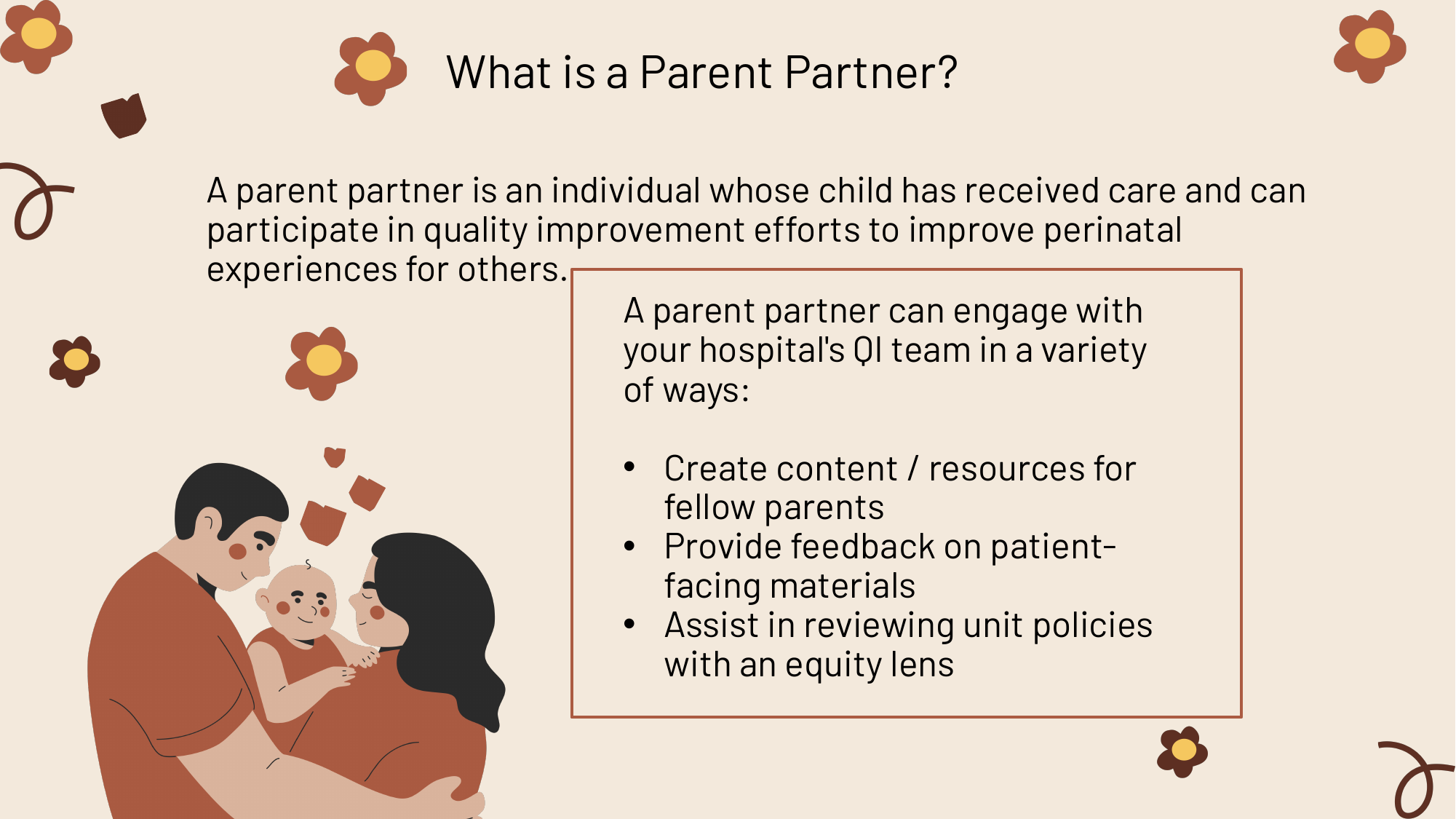

What is a Parent Partner?

A parent partner is an individual whose child has received care and can participate in quality improvement efforts to improve perinatal experiences for others.

A parent partner can engage with your hospital's QI team in a variety of ways:

Create content / resources for fellow parents
Provide feedback on patient-facing materials
Assist in reviewing unit policies with an equity lens